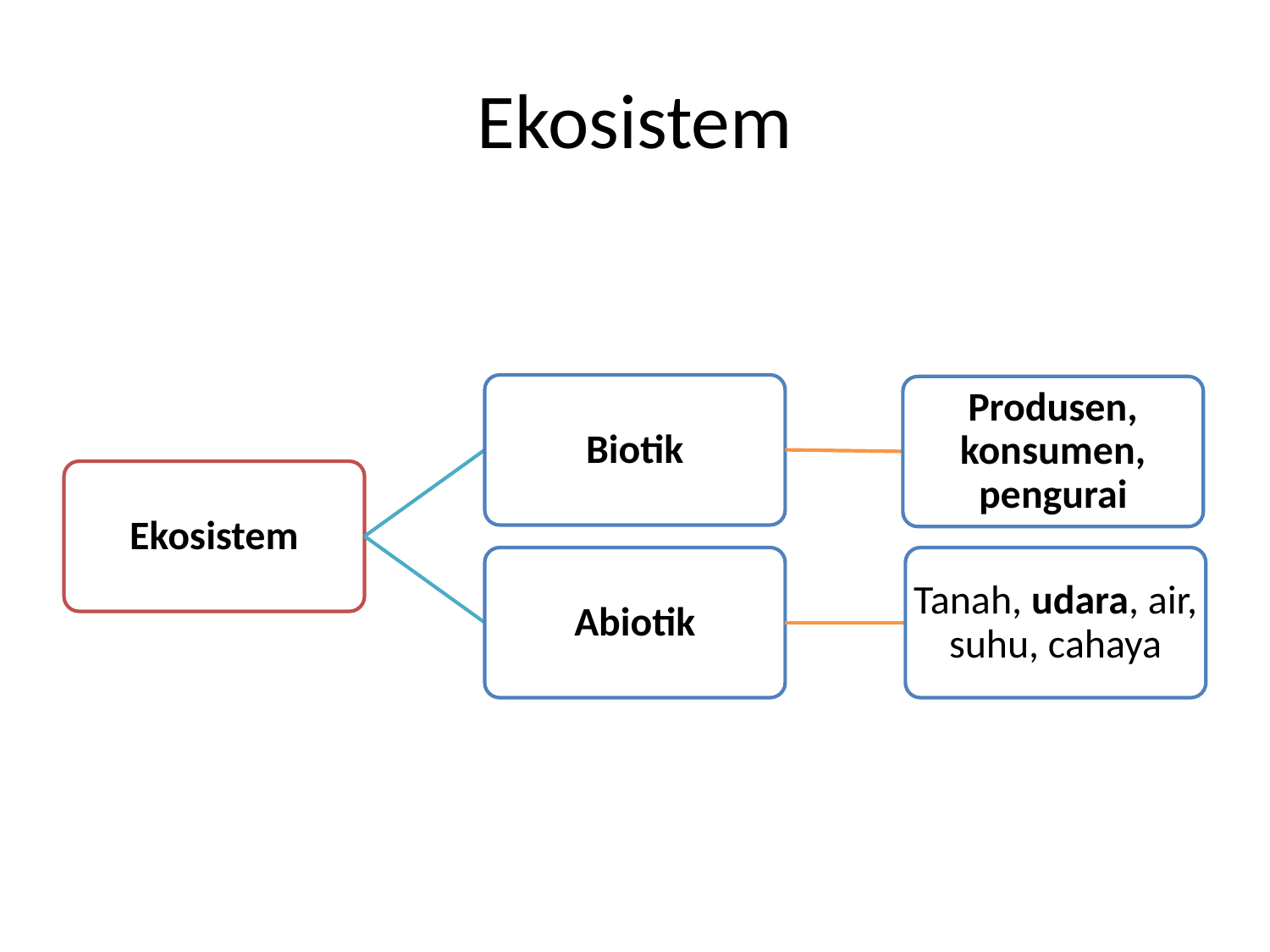

# Ekosistem
Ekosistem

Biotik

Produsen, konsumen, pengurai

Abiotik

Tanah, udara, air, suhu, cahaya